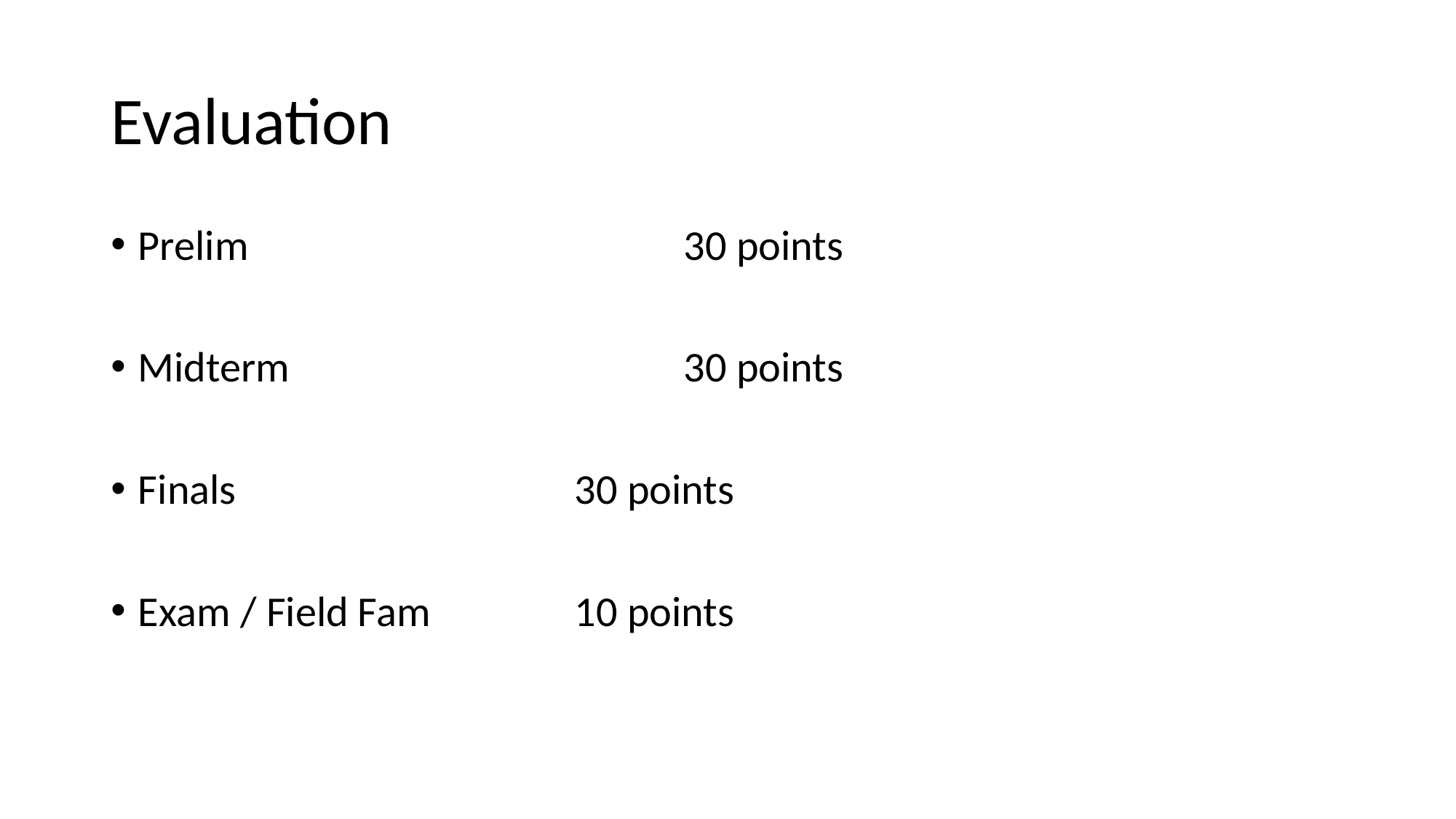

# Evaluation
Prelim 				30 points

Midterm 				30 points

Finals 				30 points

Exam / Field Fam 		10 points